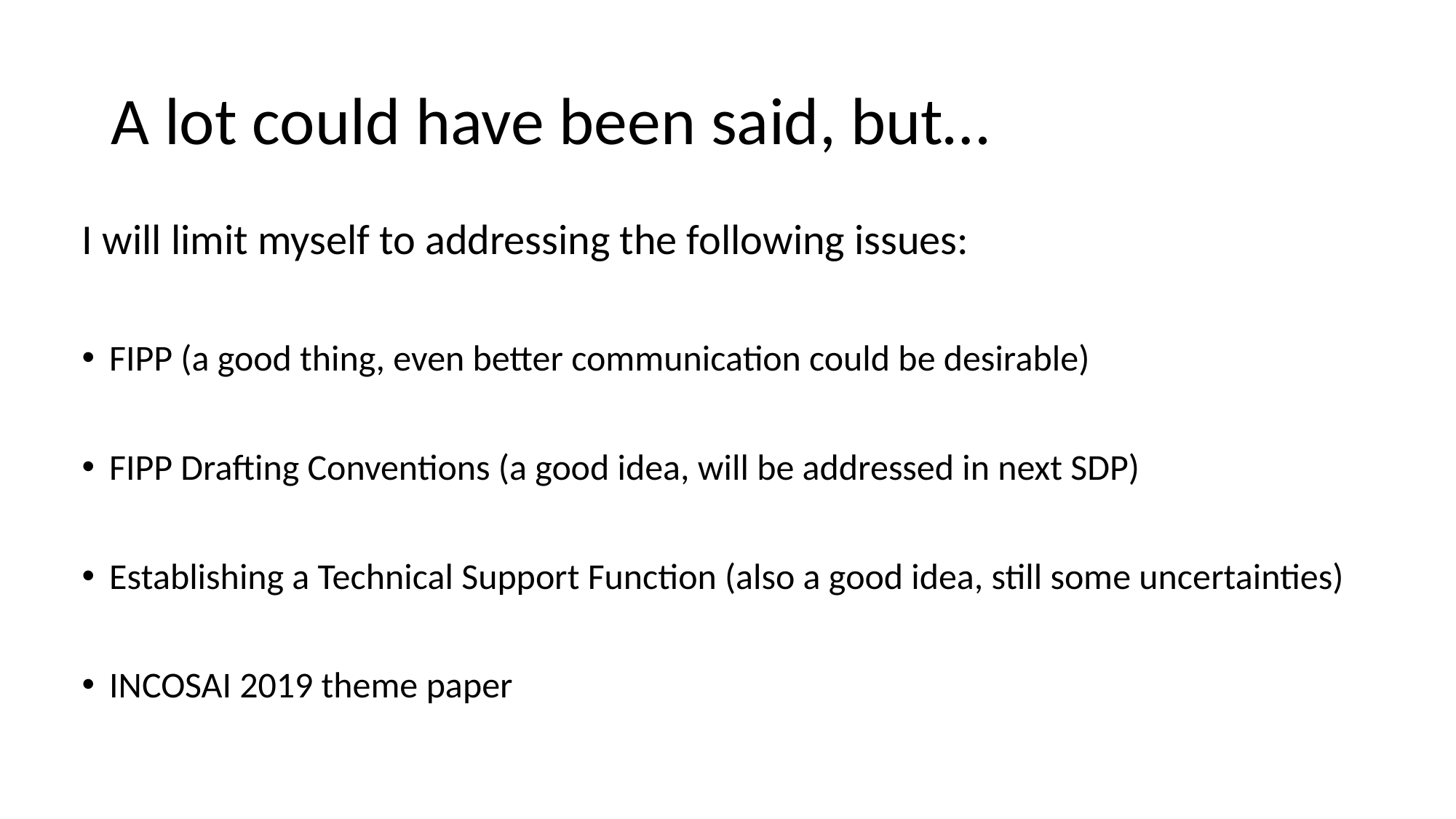

# A lot could have been said, but…
I will limit myself to addressing the following issues:

FIPP (a good thing, even better communication could be desirable)

FIPP Drafting Conventions (a good idea, will be addressed in next SDP)

Establishing a Technical Support Function (also a good idea, still some uncertainties)

INCOSAI 2019 theme paper